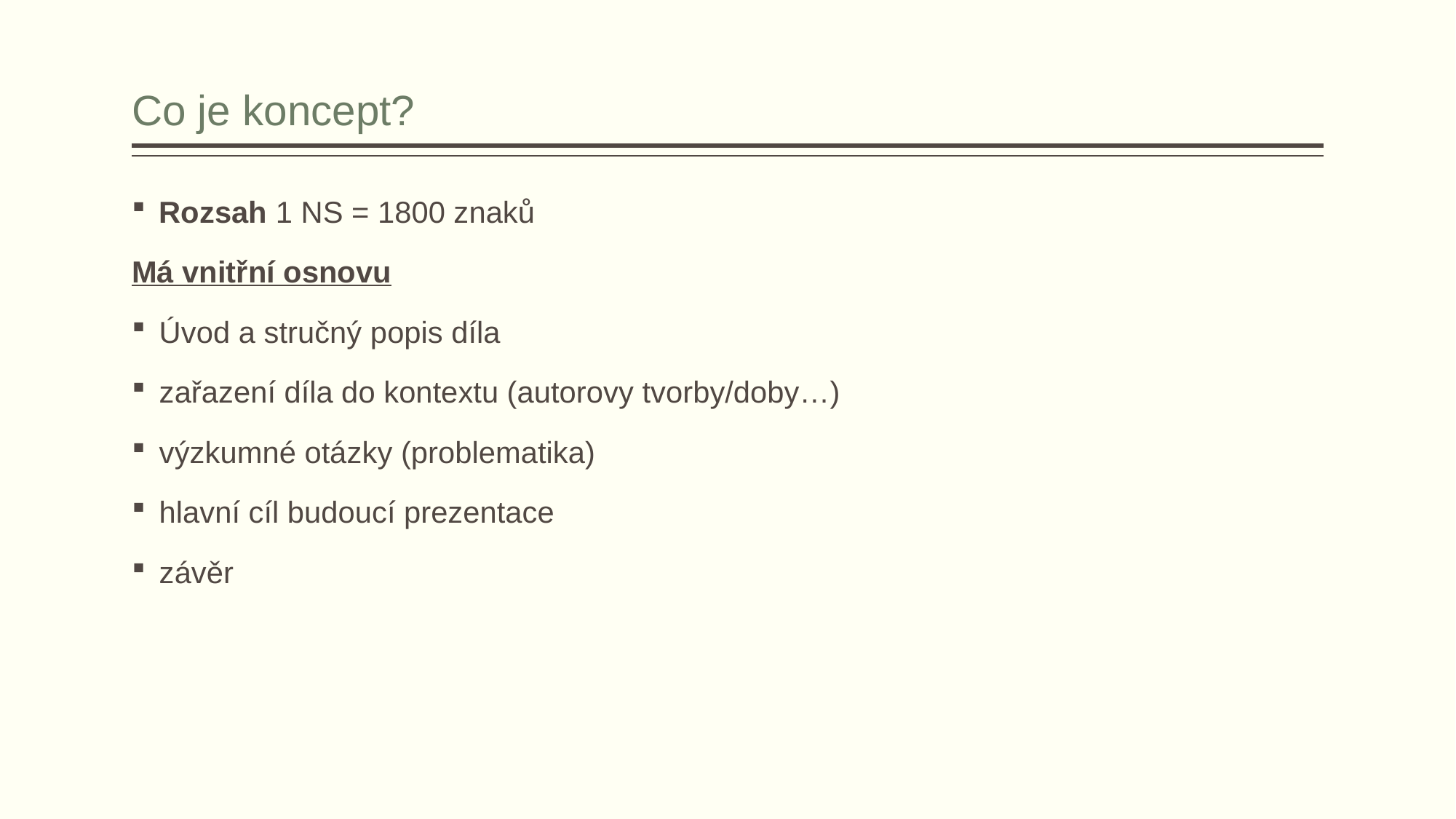

# Co je koncept?
Rozsah 1 NS = 1800 znaků
Má vnitřní osnovu
Úvod a stručný popis díla
zařazení díla do kontextu (autorovy tvorby/doby…)
výzkumné otázky (problematika)
hlavní cíl budoucí prezentace
závěr